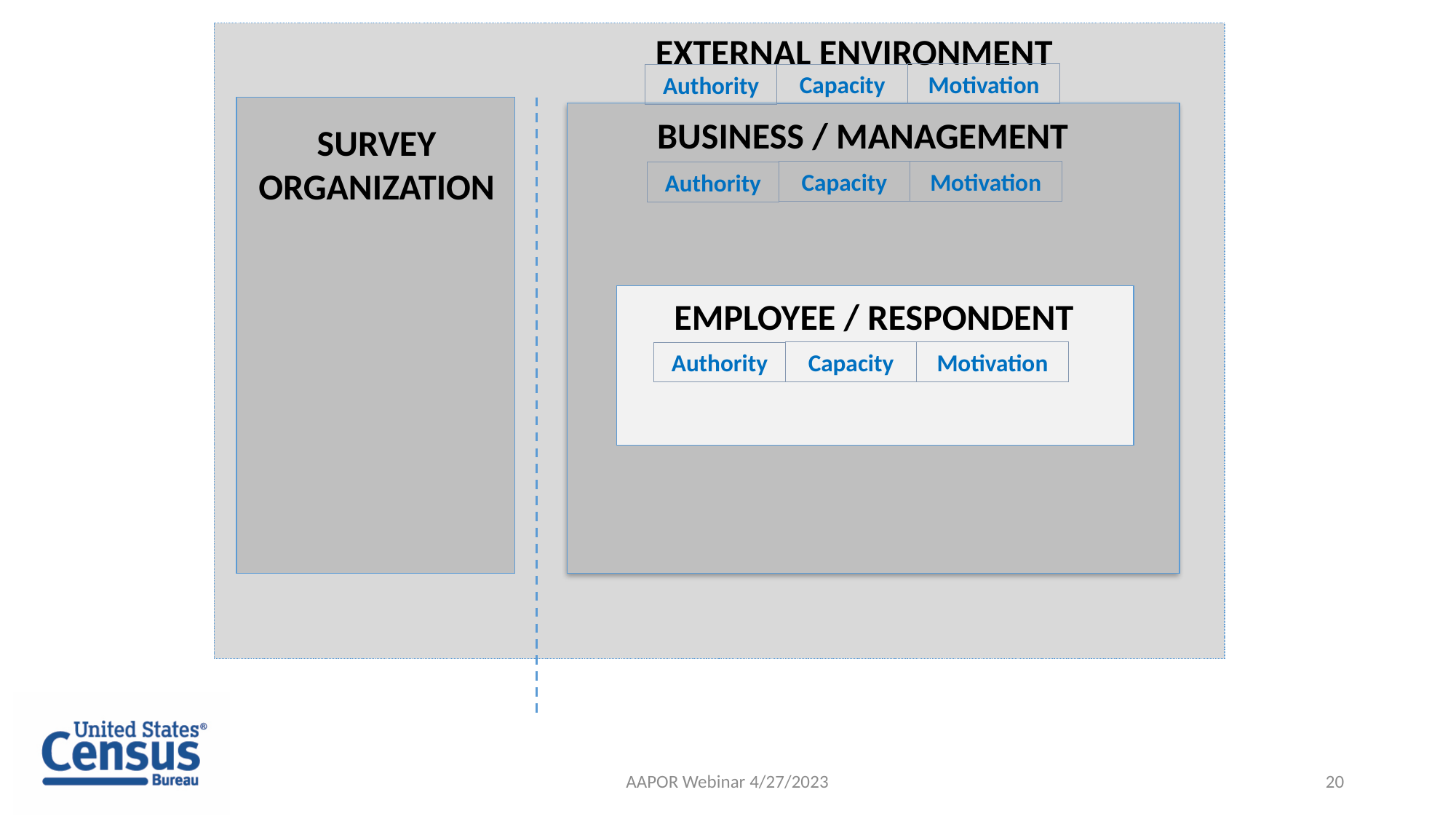

External Environment
Motivation
Capacity
Authority

Business / Management
Survey Organization
Authority
Capacity
Motivation

Employee / Respondent
Authority
Capacity
Motivation
AAPOR Webinar 4/27/2023
20